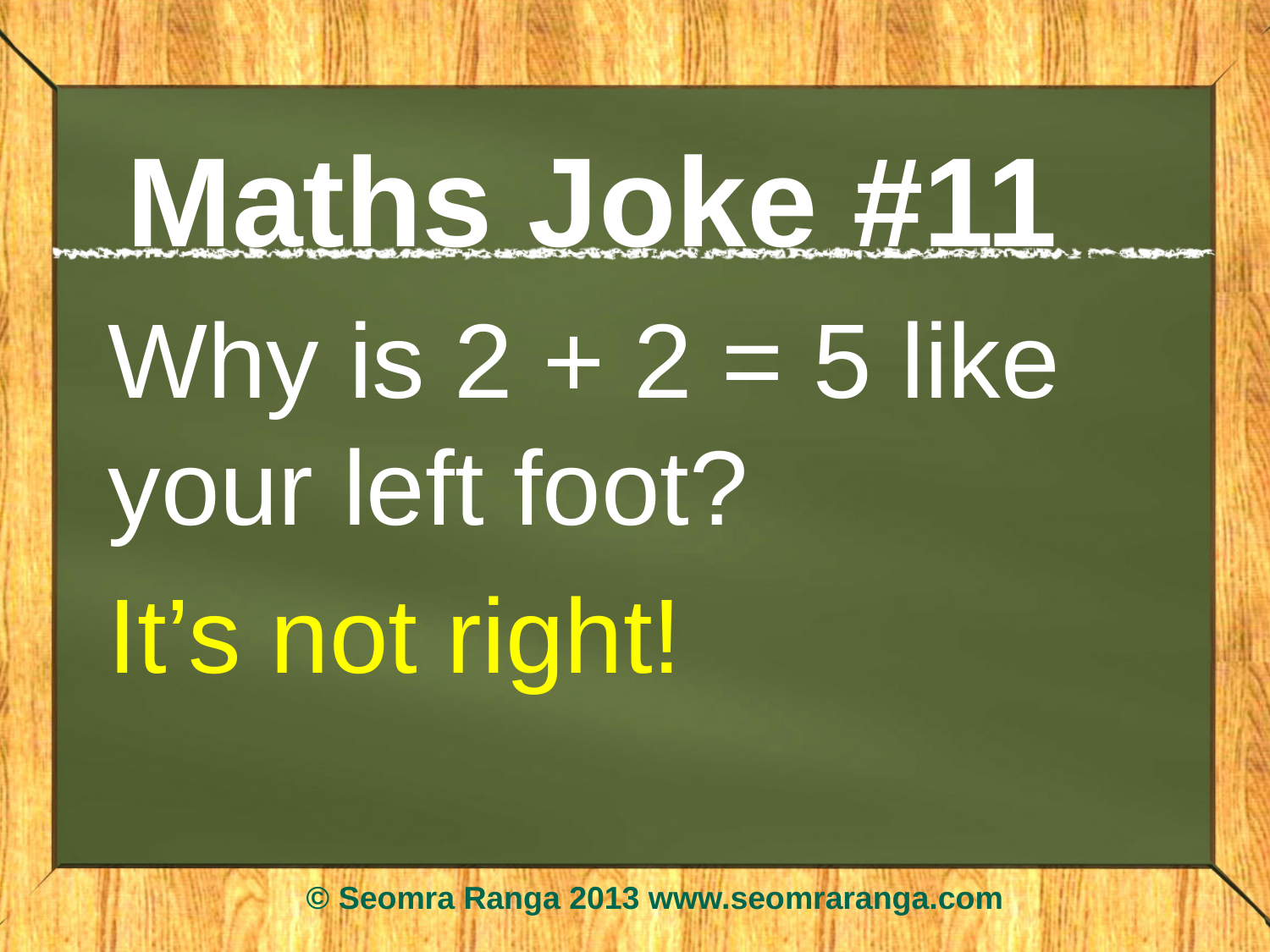

# Maths Joke #11
Why is 2 + 2 = 5 like your left foot?
It’s not right!
© Seomra Ranga 2013 www.seomraranga.com